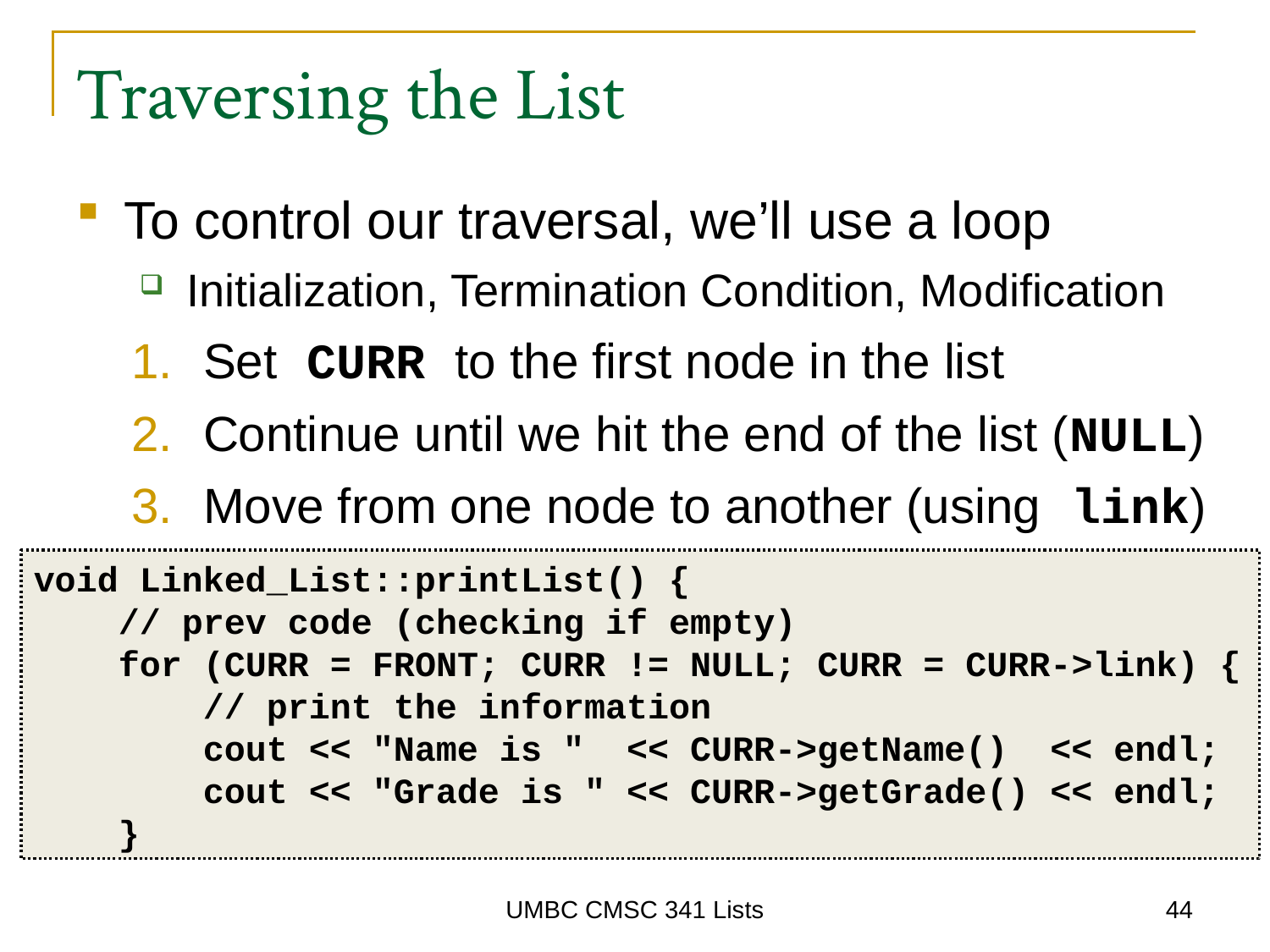

# Traversing the List
To control our traversal, we’ll use a loop
Initialization, Termination Condition, Modification
Set CURR to the first node in the list
Continue until we hit the end of the list (NULL)
Move from one node to another (using link)

void Linked_List::printList() {
    // prev code (checking if empty)
    for (CURR = FRONT; CURR != NULL; CURR = CURR->link) {
        // print the information
        cout << "Name is "  << CURR->getName()  << endl;
        cout << "Grade is " << CURR->getGrade() << endl;
    }
44
UMBC CMSC 341 Lists